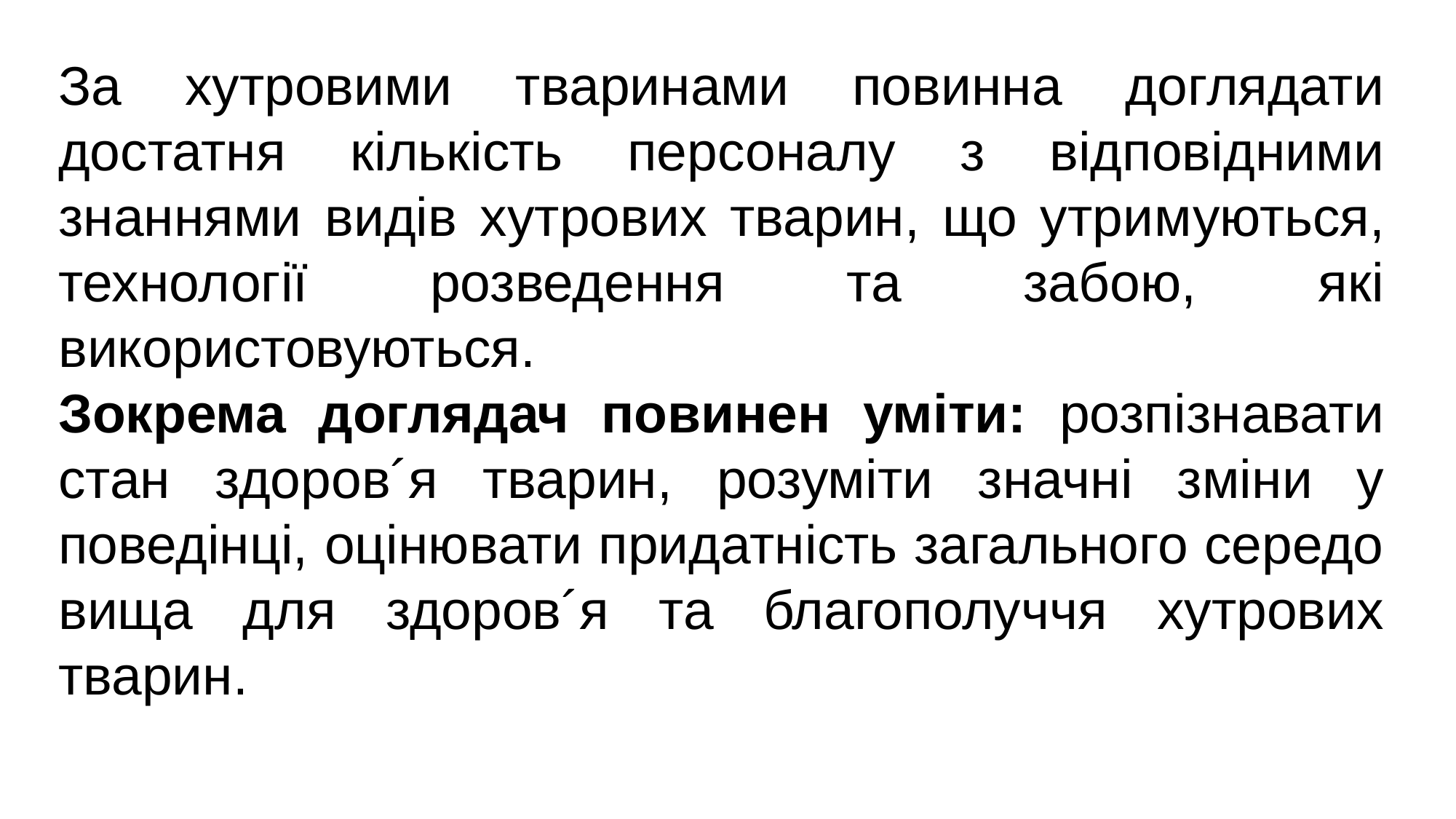

За хутровими тваринами повинна доглядати достатня кількість персоналу з відповідними знаннями видів хутрових тварин, що утри­муються, технології розведення та забою, які використовуються.
Зокре­ма доглядач повинен уміти: розпізнавати стан здоров´я тварин, розумі­ти значні зміни у поведінці, оцінювати придатність загального середо­вища для здоров´я та благополуччя хутрових тварин.